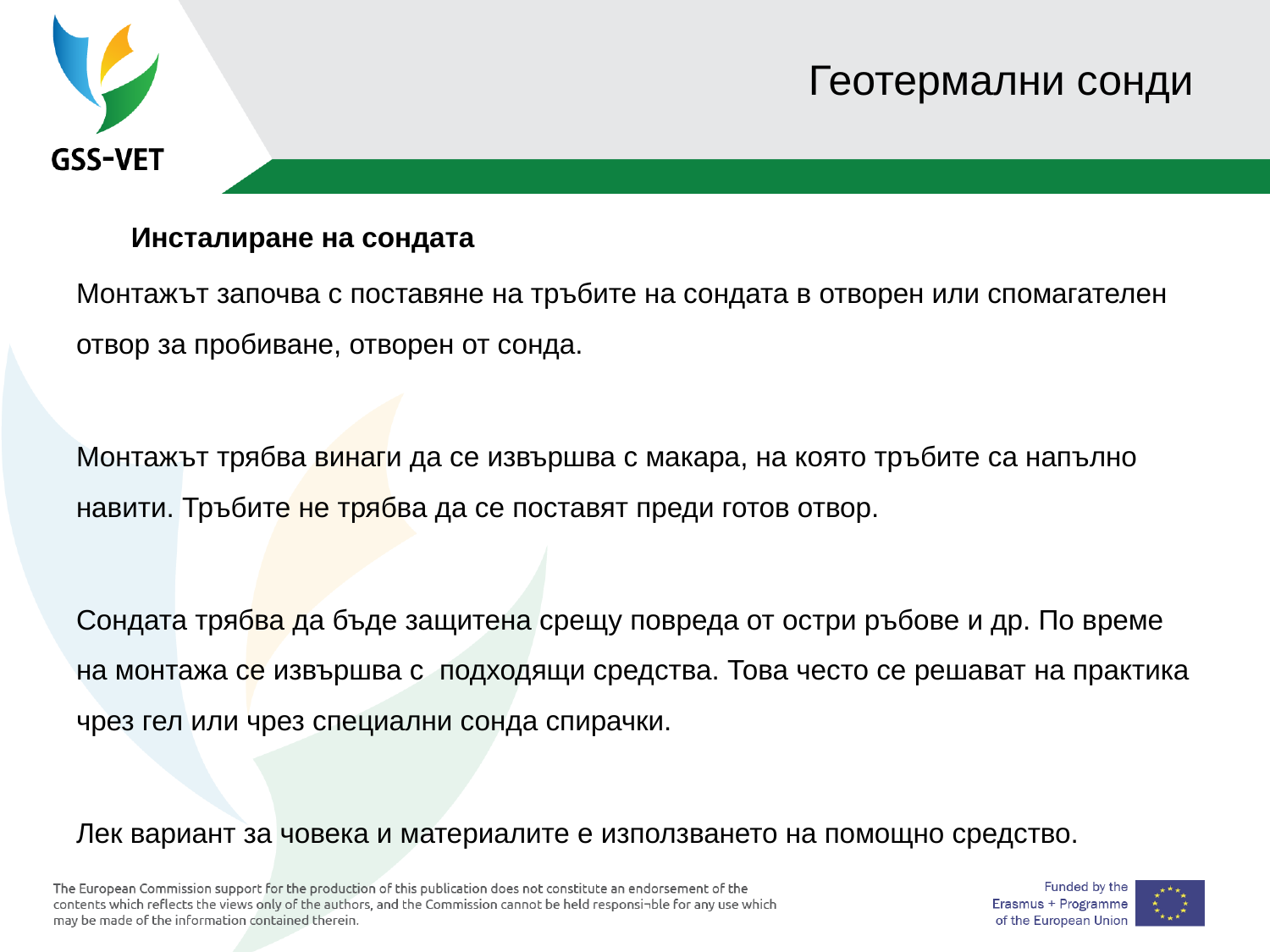

# Геотермални сонди
       Инсталиране на сондата
Монтажът започва с поставяне на тръбите на сондата в отворен или спомагателен отвор за пробиване, отворен от сонда.

Монтажът трябва винаги да се извършва с макара, на която тръбите са напълно навити. Тръбите не трябва да се поставят преди готов отвор.

Сондата трябва да бъде защитена срещу повреда от остри ръбове и др. По време на монтажа се извършва с  подходящи средства. Това често се решават на практика чрез гел или чрез специални сонда спирачки.

Лек вариант за човека и материалите е използването на помощно средство.